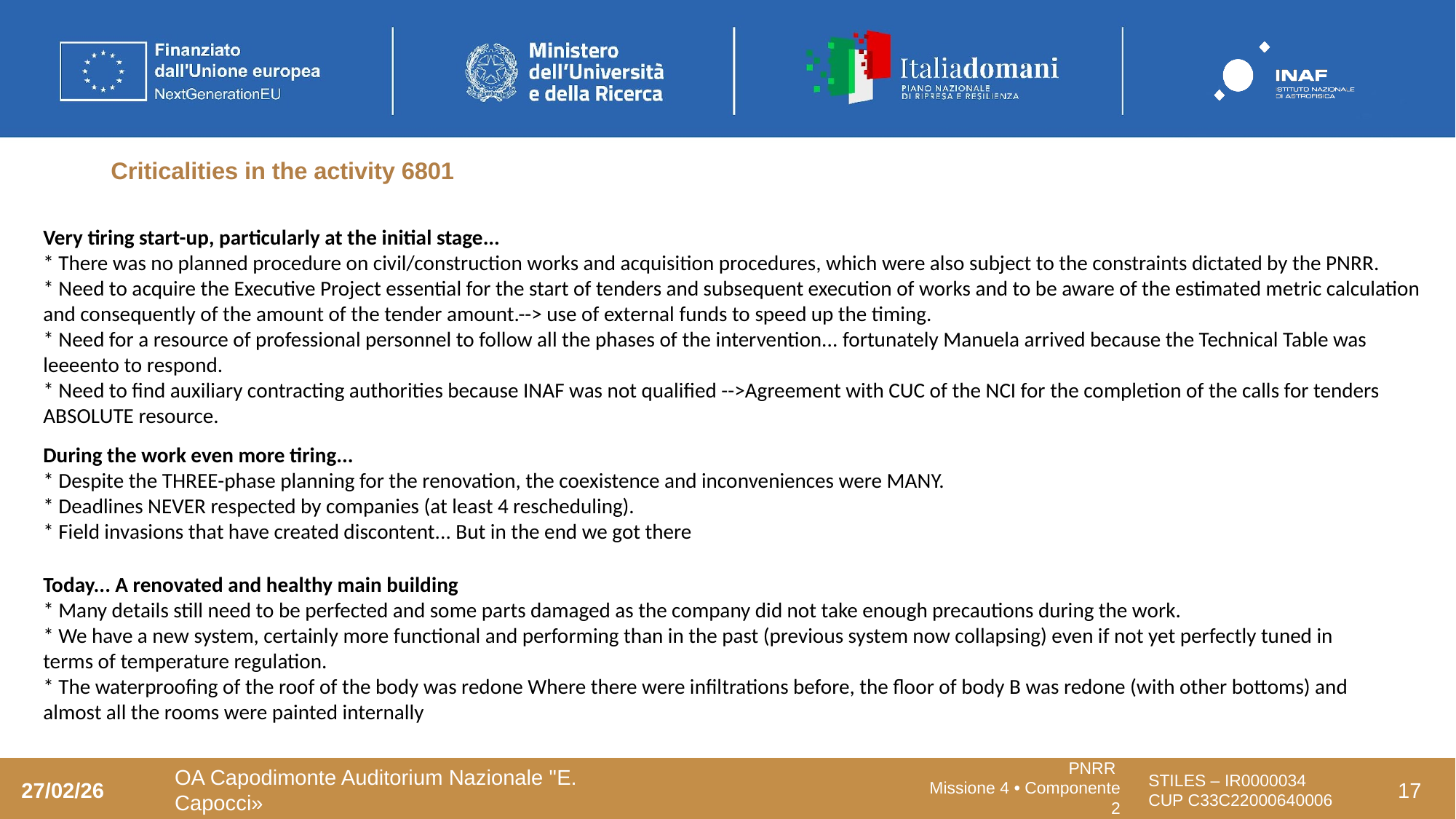

# Criticalities in the activity 6801
Very tiring start-up, particularly at the initial stage...
* There was no planned procedure on civil/construction works and acquisition procedures, which were also subject to the constraints dictated by the PNRR.
* Need to acquire the Executive Project essential for the start of tenders and subsequent execution of works and to be aware of the estimated metric calculation and consequently of the amount of the tender amount.--> use of external funds to speed up the timing.
* Need for a resource of professional personnel to follow all the phases of the intervention... fortunately Manuela arrived because the Technical Table was leeeento to respond.
* Need to find auxiliary contracting authorities because INAF was not qualified -->Agreement with CUC of the NCI for the completion of the calls for tenders ABSOLUTE resource.
During the work even more tiring...
* Despite the THREE-phase planning for the renovation, the coexistence and inconveniences were MANY.
* Deadlines NEVER respected by companies (at least 4 rescheduling).
* Field invasions that have created discontent... But in the end we got there
Today... A renovated and healthy main building
* Many details still need to be perfected and some parts damaged as the company did not take enough precautions during the work.
* We have a new system, certainly more functional and performing than in the past (previous system now collapsing) even if not yet perfectly tuned in terms of temperature regulation.
* The waterproofing of the roof of the body was redone Where there were infiltrations before, the floor of body B was redone (with other bottoms) and almost all the rooms were painted internally
27/02/26
OA Capodimonte Auditorium Nazionale "E. Capocci»
17